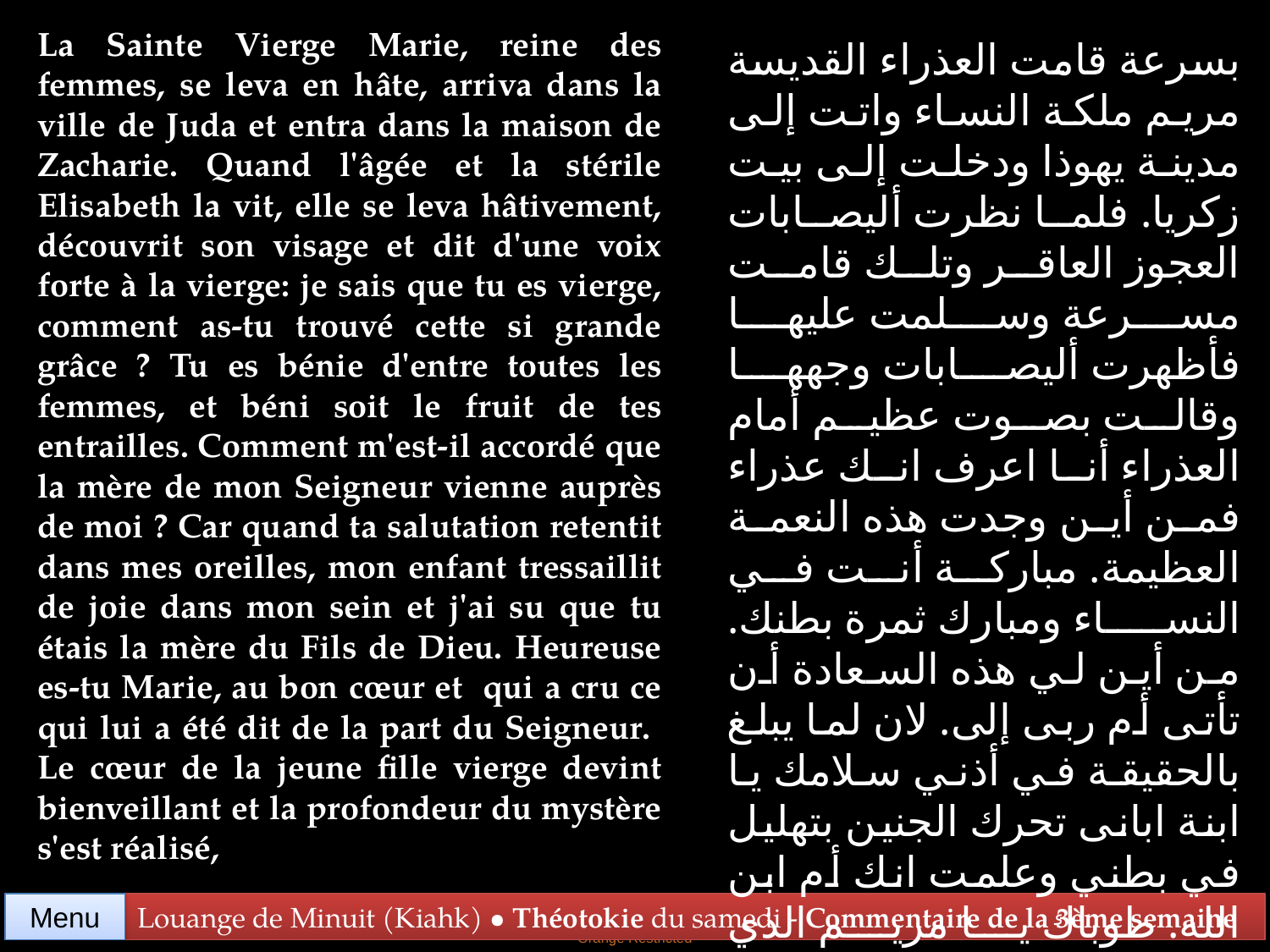

La Sainte Vierge Marie, reine des femmes, se leva en hâte, arriva dans la ville de Juda et entra dans la maison de Zacharie. Quand l'âgée et la stérile Elisabeth la vit, elle se leva hâtivement, découvrit son visage et dit d'une voix forte à la vierge: je sais que tu es vierge, comment as-tu trouvé cette si grande grâce ? Tu es bénie d'entre toutes les femmes, et béni soit le fruit de tes entrailles. Comment m'est-il accordé que la mère de mon Seigneur vienne auprès de moi ? Car quand ta salutation retentit dans mes oreilles, mon enfant tressaillit de joie dans mon sein et j'ai su que tu étais la mère du Fils de Dieu. Heureuse es-tu Marie, au bon cœur et  qui a cru ce qui lui a été dit de la part du Seigneur.  Le cœur de la jeune fille vierge devint bienveillant et la profondeur du mystère s'est réalisé,
بسرعة قامت العذراء القديسة مريم ملكة النساء واتت إلى مدينة يهوذا ودخلت إلى بيت زكريا. فلما نظرت أليصابات العجوز العاقر وتلك قامت مسرعة وسلمت عليها فأظهرت أليصابات وجهها وقالت بصوت عظيم أمام العذراء أنا اعرف انك عذراء فمن أين وجدت هذه النعمة العظيمة. مباركة أنت في النساء ومبارك ثمرة بطنك. من أين لي هذه السعادة أن تأتى أم ربى إلى. لان لما يبلغ بالحقيقة في أذني سلامك يا ابنة ابانى تحرك الجنين بتهليل في بطني وعلمت انك أم ابن الله. طوباك يا مريم الذي طاب قلبها وصدقت ما قيل لها من قبل الرب. فطاب قلب الفتاة العذراء وتحقق عمق السر
Menu
Louange de Minuit (Kiahk) • Théotokie du samedi - Commentaire de la 3ème semaine